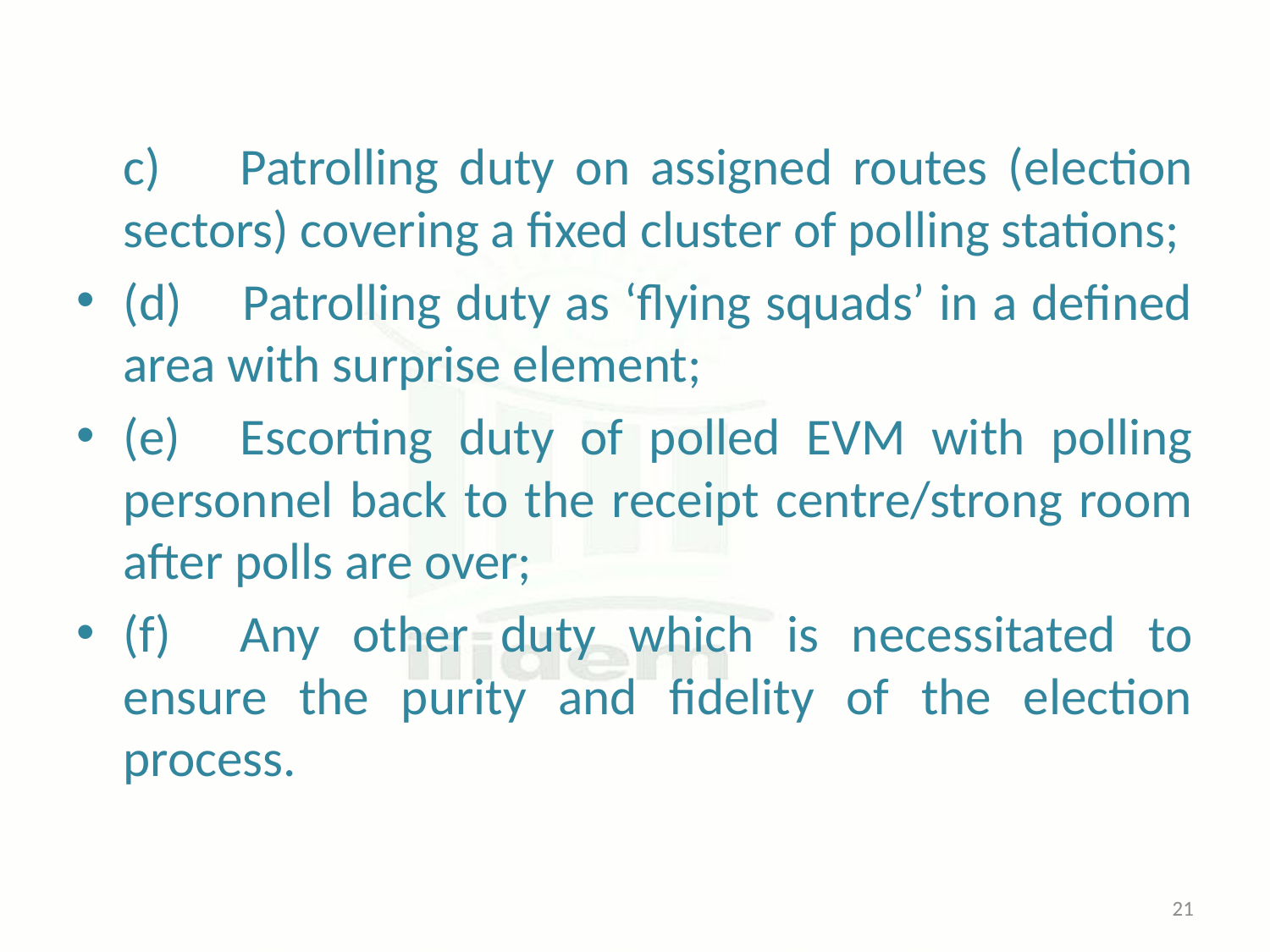

c)	Patrolling duty on assigned routes (election sectors) covering a fixed cluster of polling stations;
(d) 	Patrolling duty as ‘flying squads’ in a defined area with surprise element;
(e)	Escorting duty of polled EVM with polling personnel back to the receipt centre/strong room after polls are over;
(f)	Any other duty which is necessitated to ensure the purity and fidelity of the election process.

21